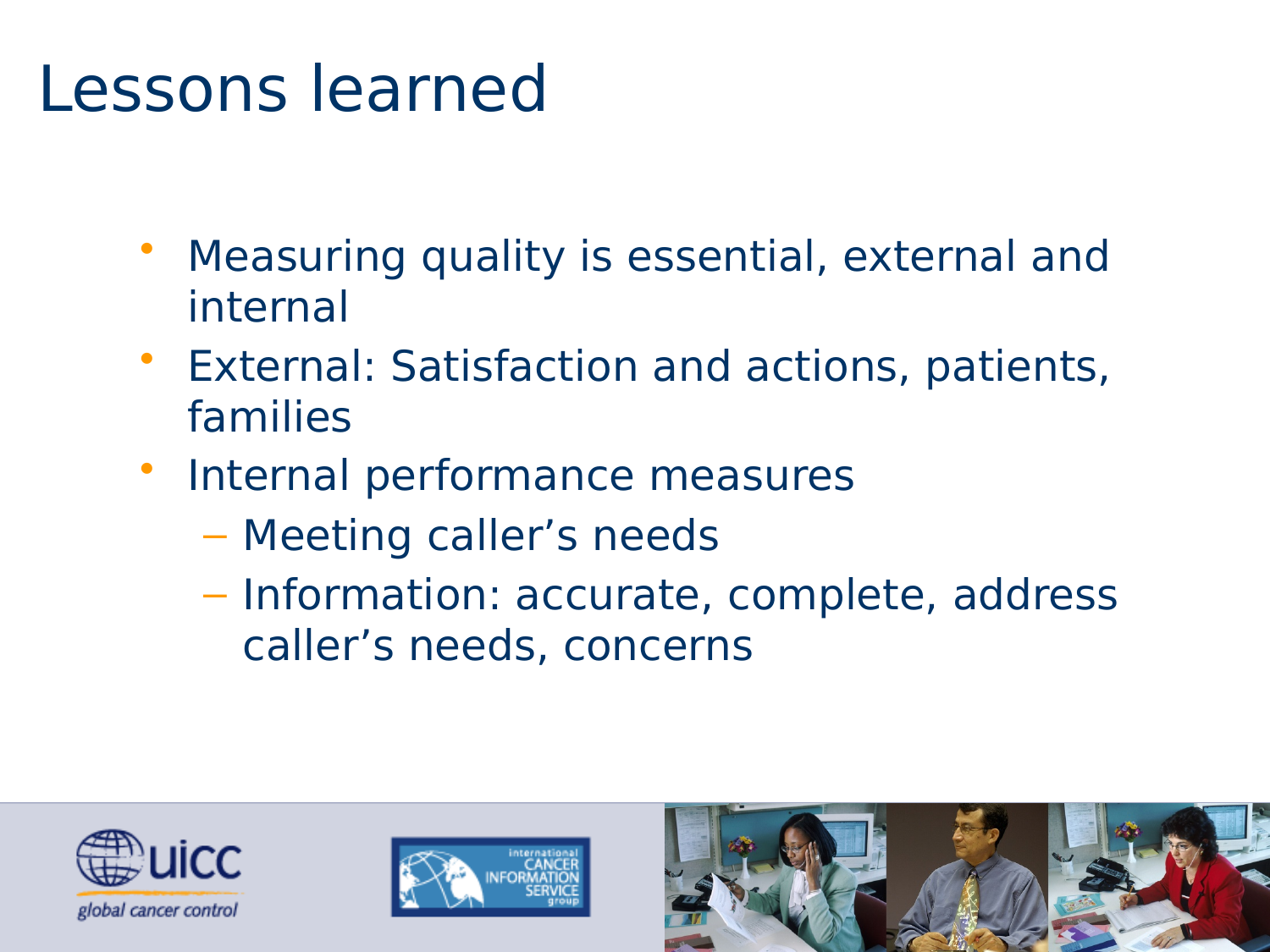

# Lessons learned
Measuring quality is essential, external and internal
External: Satisfaction and actions, patients, families
Internal performance measures
Meeting caller’s needs
Information: accurate, complete, address caller’s needs, concerns